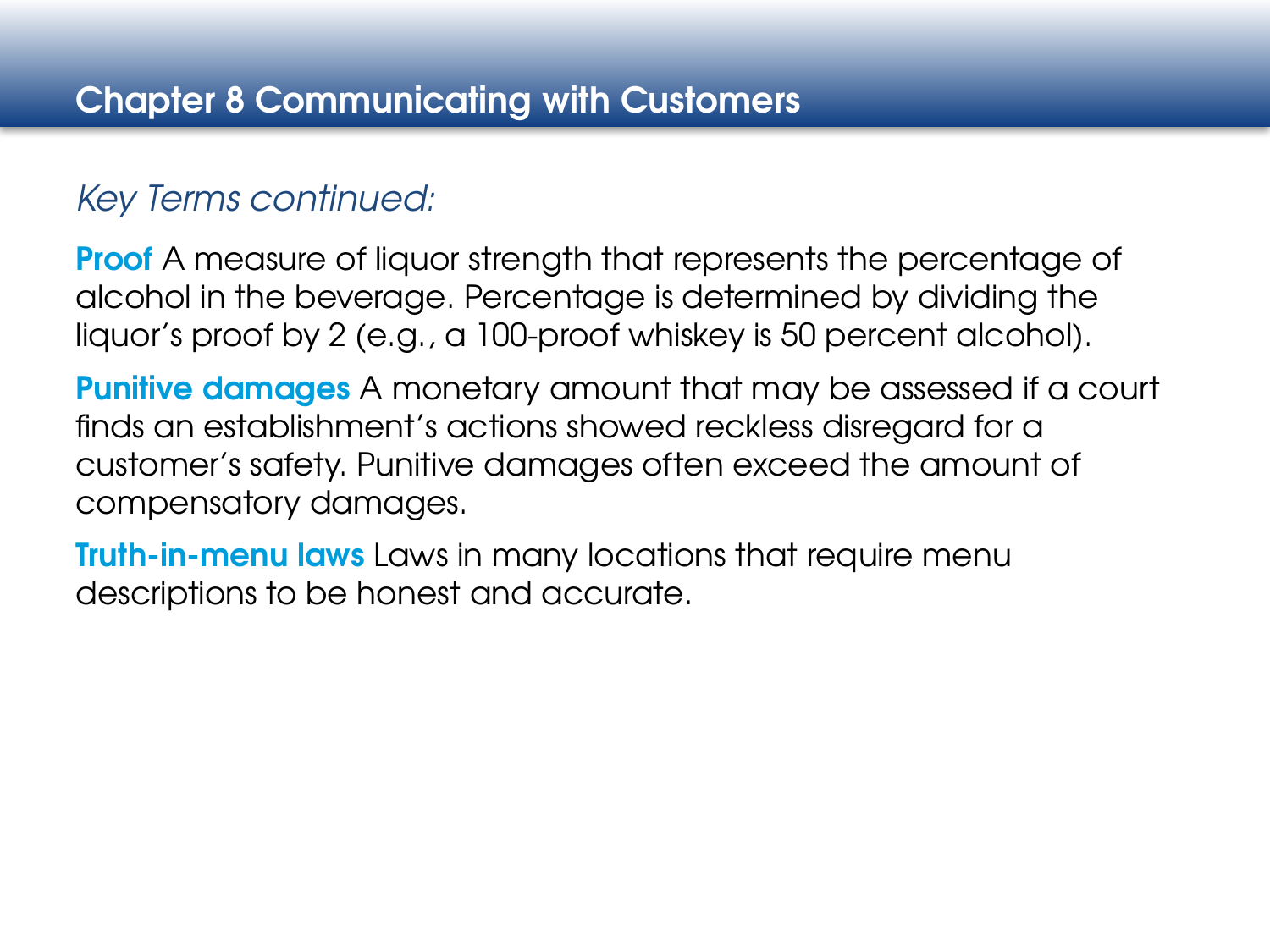

Key Terms continued:
Proof A measure of liquor strength that represents the percentage of alcohol in the beverage. Percentage is determined by dividing the liquor’s proof by 2 (e.g., a 100-proof whiskey is 50 percent alcohol).
Punitive damages A monetary amount that may be assessed if a court finds an establishment’s actions showed reckless disregard for a customer’s safety. Punitive damages often exceed the amount of compensatory damages.
Truth-in-menu laws Laws in many locations that require menu descriptions to be honest and accurate.